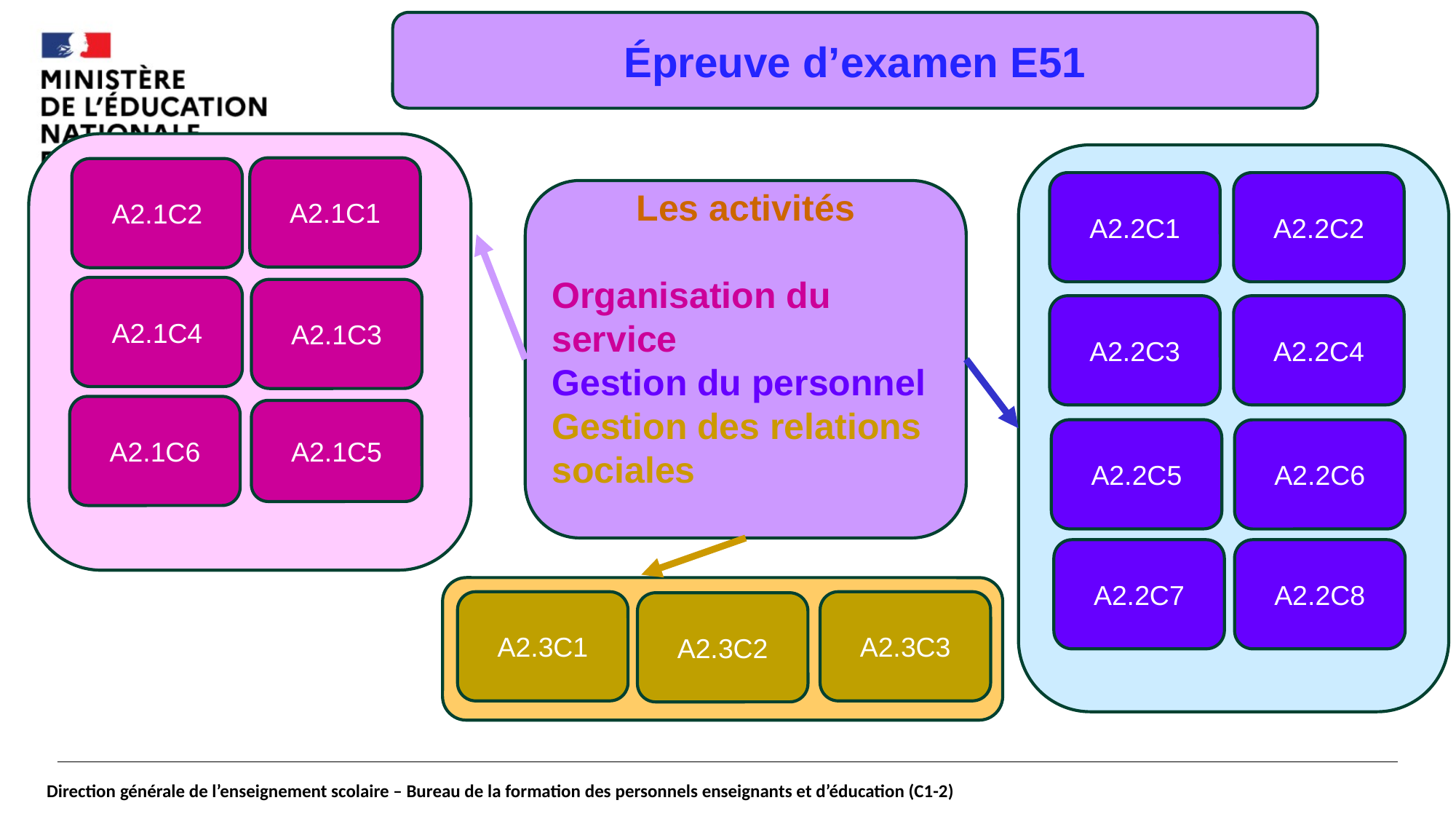

#
Épreuve d’examen E51

A2.1C1
A2.1C2
A2.2C1
A2.2C2
Les activités

Organisation du service
Gestion du personnel
Gestion des relations sociales

A2.1C4
A2.1C3
A2.2C3
A2.2C4
A2.1C6
A2.1C5
A2.2C5
A2.2C6
A2.2C7
A2.2C8

A2.3C1
A2.3C3
A2.3C2
Direction générale de l’enseignement scolaire – Bureau de la formation des personnels enseignants et d’éducation (C1-2)